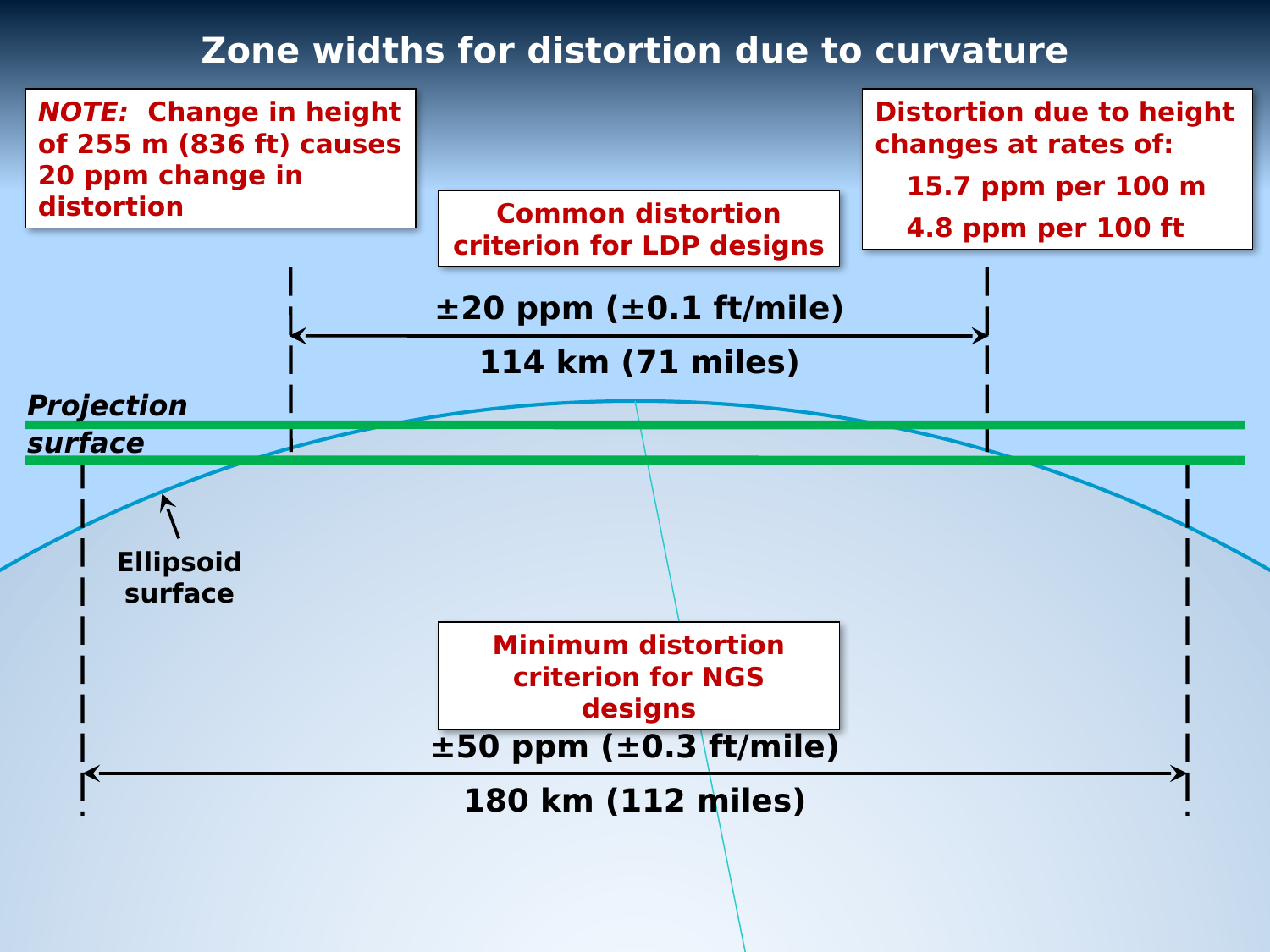

Zone widths for distortion due to curvature
NOTE:  Change in height of 255 m (836 ft) causes 20 ppm change in distortion
Distortion due to height changes at rates of:
15.7 ppm per 100 m
4.8 ppm per 100 ft
Common distortion criterion for LDP designs

±20 ppm (±0.1 ft/mile)
114 km (71 miles)

Projection
surface

Ellipsoid surface
Minimum distortion criterion for NGS designs
±50 ppm (±0.3 ft/mile)
180 km (112 miles)